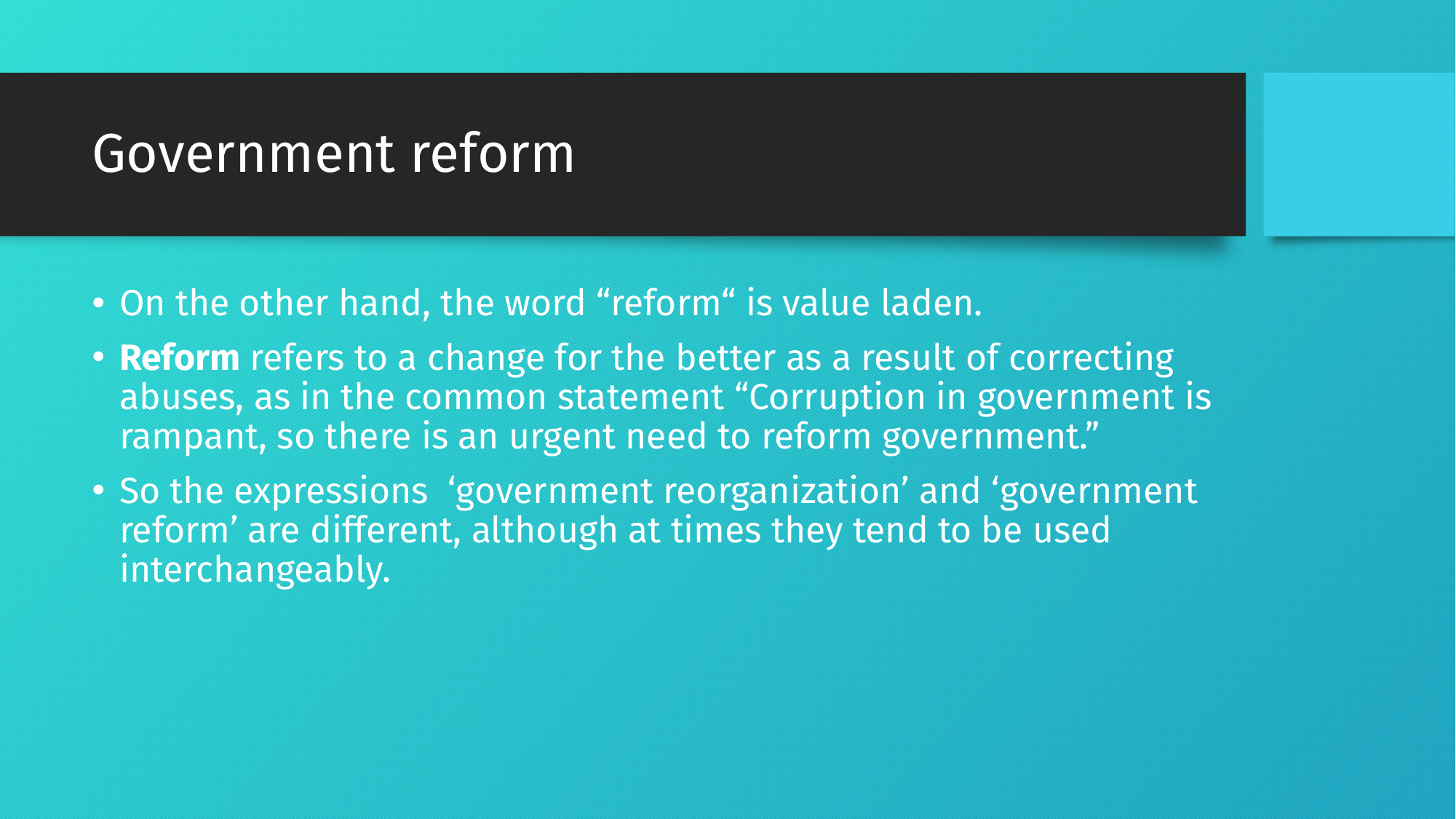

# Government reform
On the other hand, the word “reform“ is value laden.
Reform refers to a change for the better as a result of correcting abuses, as in the common statement “Corruption in government is rampant, so there is an urgent need to reform government.”
So the expressions  ‘government reorganization’ and ‘government reform’ are different, although at times they tend to be used interchangeably.